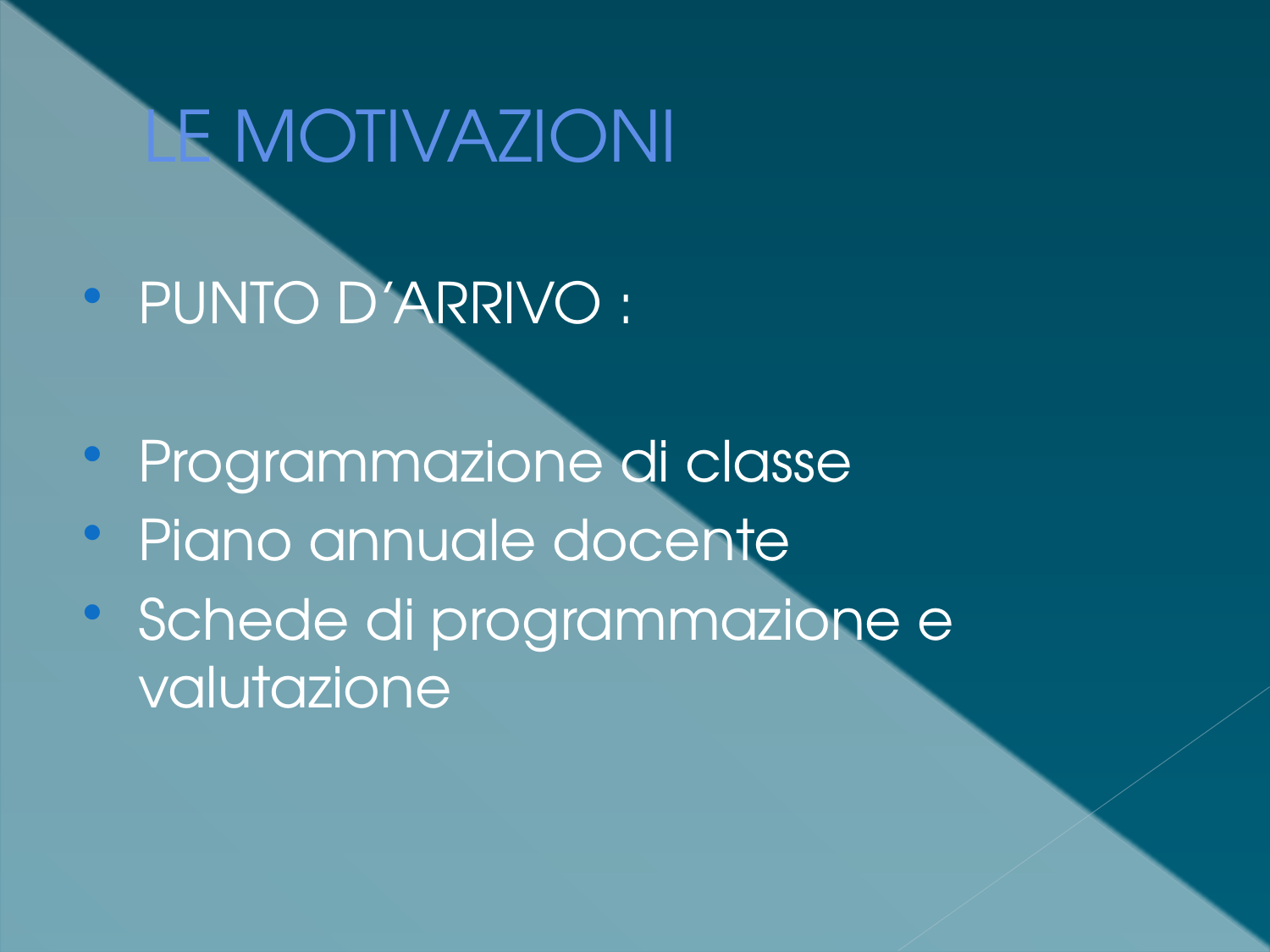

# LE MOTIVAZIONI
PUNTO D’ARRIVO :

Programmazione di classe
Piano annuale docente
Schede di programmazione e valutazione